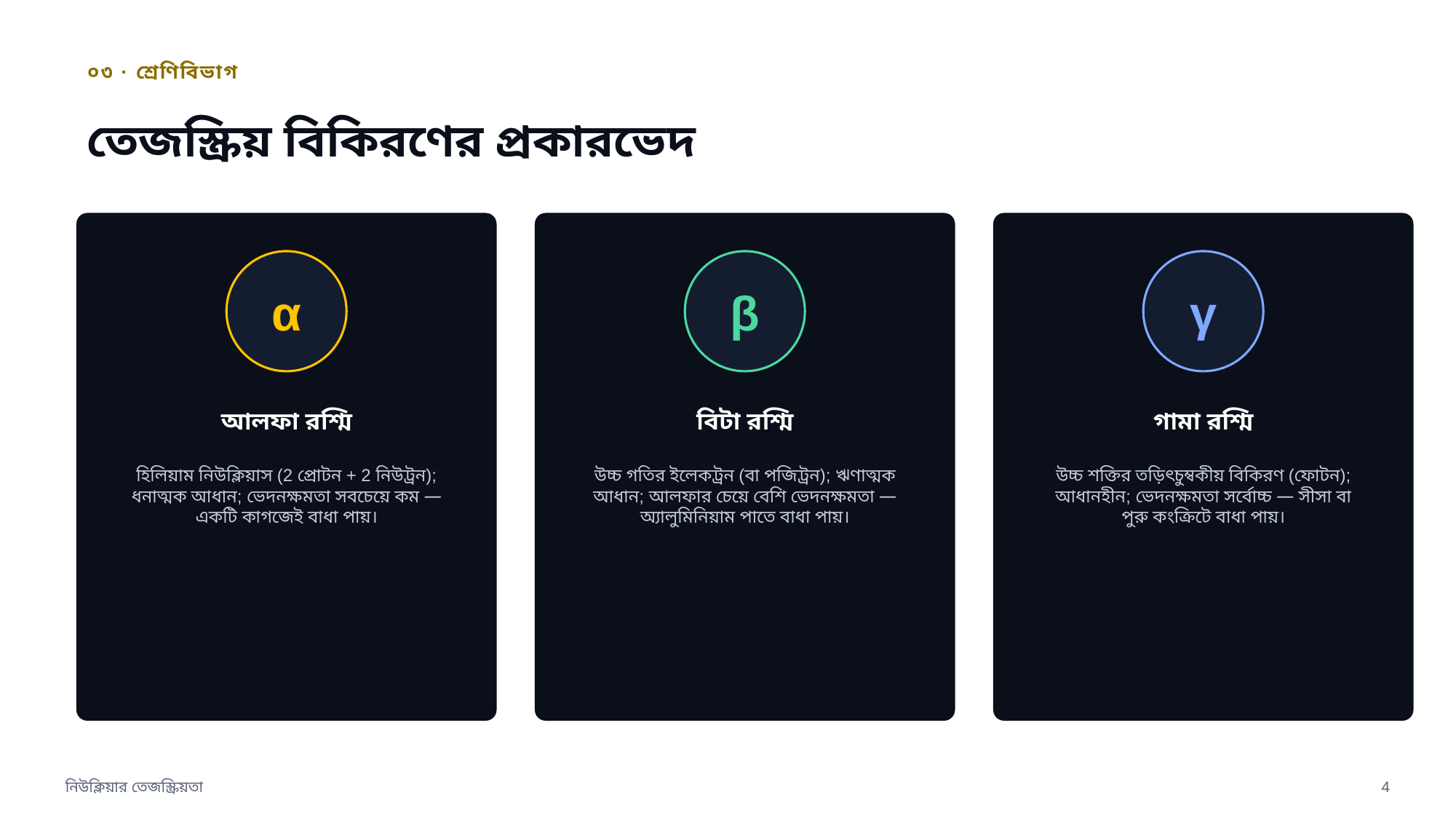

০৩ · শ্রেণিবিভাগ
তেজস্ক্রিয় বিকিরণের প্রকারভেদ

α

β

γ
আলফা রশ্মি
বিটা রশ্মি
গামা রশ্মি
হিলিয়াম নিউক্লিয়াস (2 প্রোটন + 2 নিউট্রন); ধনাত্মক আধান; ভেদনক্ষমতা সবচেয়ে কম — একটি কাগজেই বাধা পায়।
উচ্চ গতির ইলেকট্রন (বা পজিট্রন); ঋণাত্মক আধান; আলফার চেয়ে বেশি ভেদনক্ষমতা — অ্যালুমিনিয়াম পাতে বাধা পায়।
উচ্চ শক্তির তড়িৎচুম্বকীয় বিকিরণ (ফোটন); আধানহীন; ভেদনক্ষমতা সর্বোচ্চ — সীসা বা পুরু কংক্রিটে বাধা পায়।
নিউক্লিয়ার তেজস্ক্রিয়তা
4